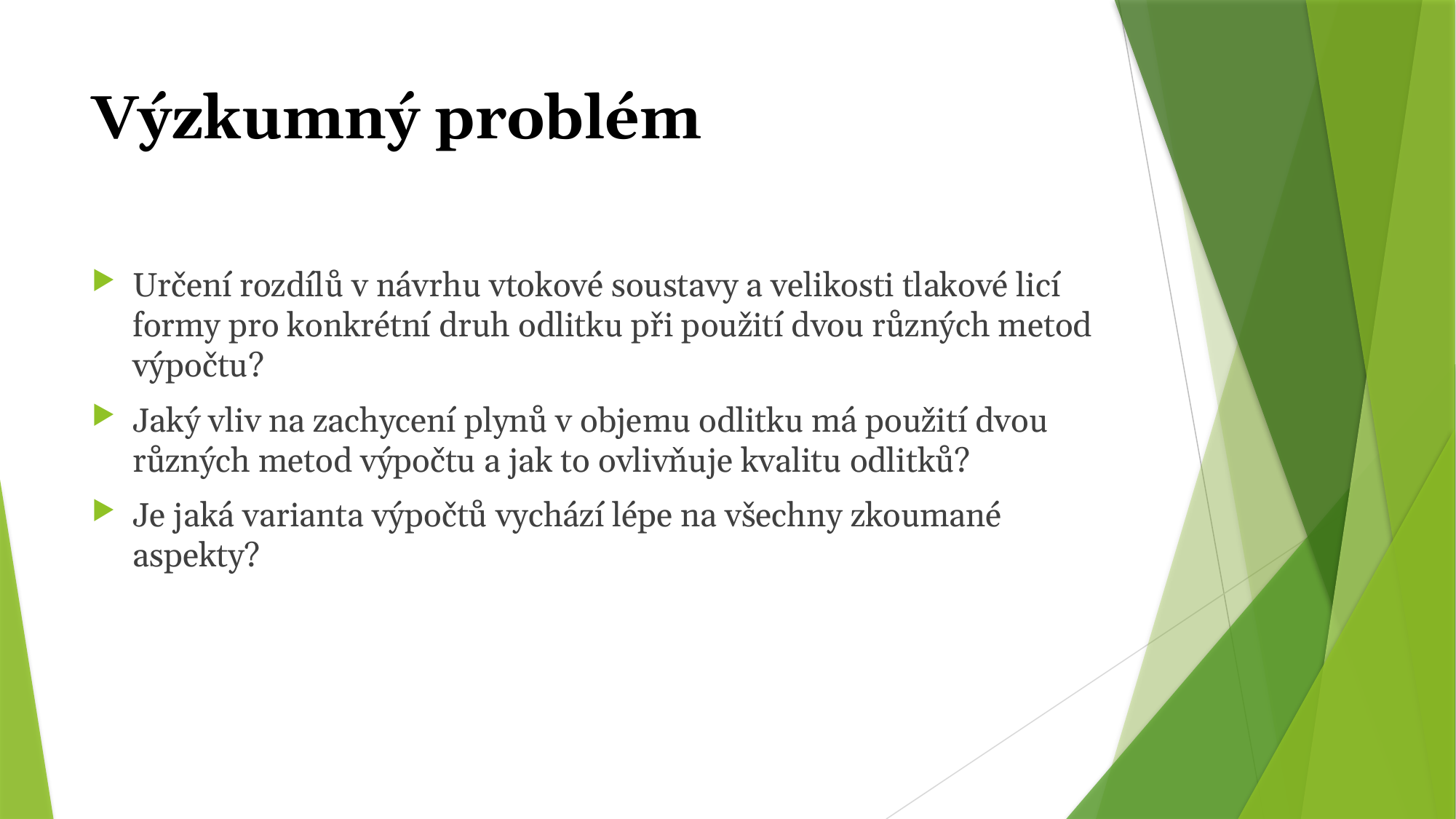

# Výzkumný problém

Určení rozdílů v návrhu vtokové soustavy a velikosti tlakové licí formy pro konkrétní druh odlitku při použití dvou různých metod výpočtu?
Jaký vliv na zachycení plynů v objemu odlitku má použití dvou různých metod výpočtu a jak to ovlivňuje kvalitu odlitků?
Je jaká varianta výpočtů vychází lépe na všechny zkoumané aspekty?